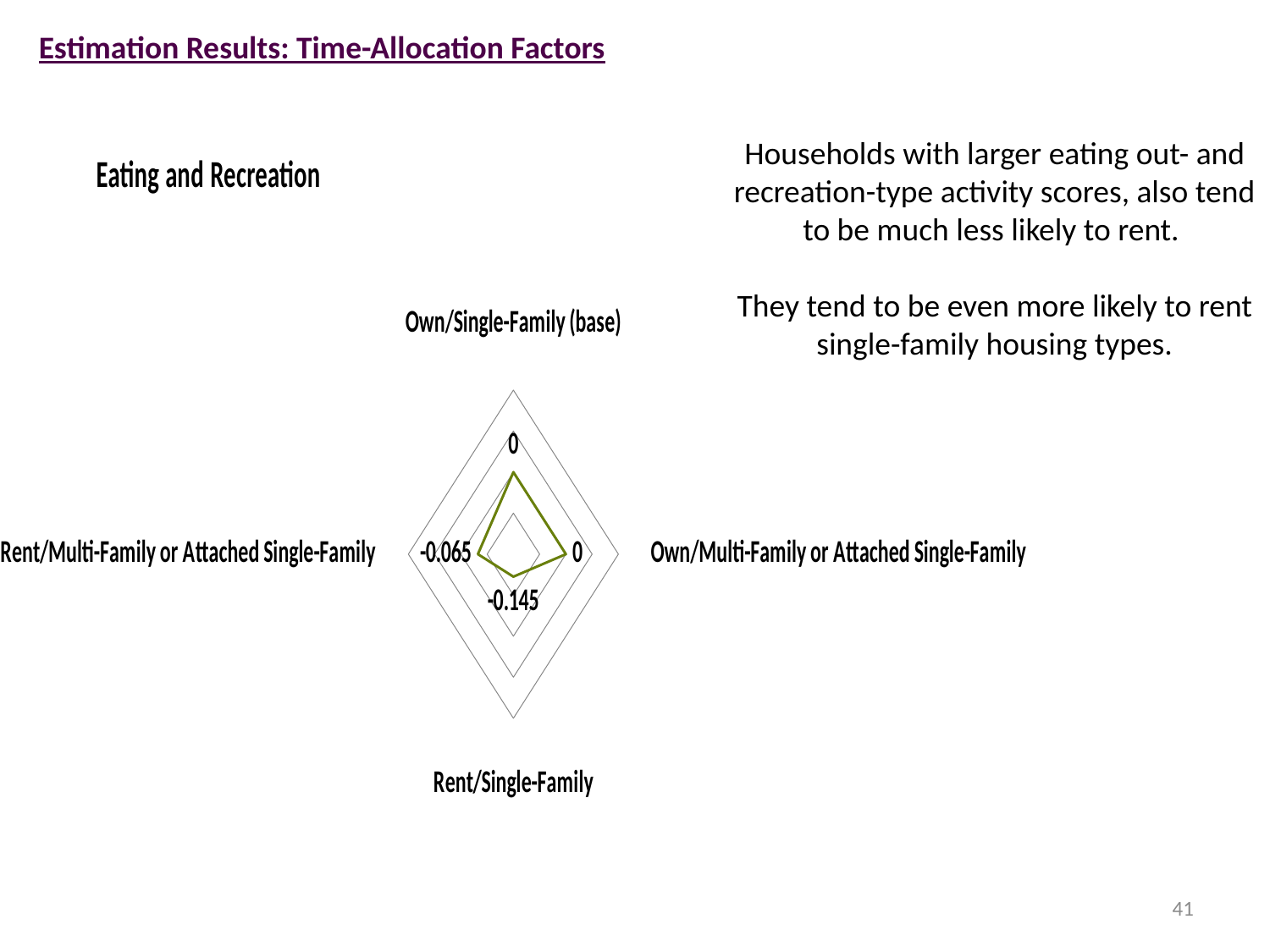

Estimation Results: Time-Allocation Factors

### Chart:

| Category | Eating and Recreation |
|---|---|
| Own/Single-Family (base) | 0.0 |
| Own/Multi-Family or Attached Single-Family | 0.0 |
| Rent/Single-Family | -0.145 |
| Rent/Multi-Family or Attached Single-Family | -0.065 |
Households with larger eating out- and recreation-type activity scores, also tend to be much less likely to rent.

They tend to be even more likely to rent single-family housing types.
41